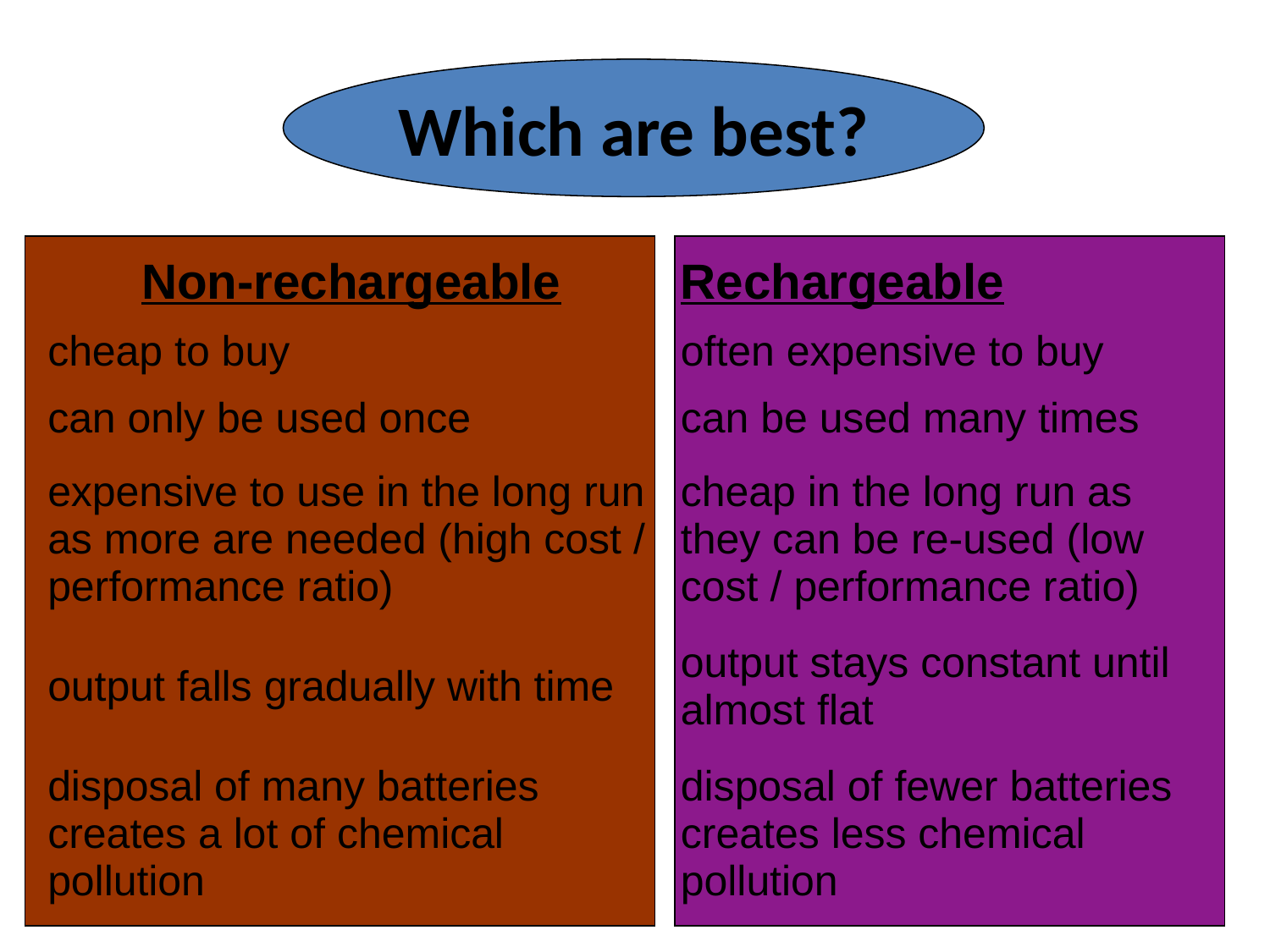

Which are best?

| Non-rechargeable | Rechargeable |
| --- | --- |
| cheap to buy | often expensive to buy |
| can only be used once | can be used many times |
| expensive to use in the long run as more are needed (high cost / performance ratio) | cheap in the long run as they can be re-used (low cost / performance ratio) |
| output falls gradually with time | output stays constant until almost flat |
| disposal of many batteries creates a lot of chemical pollution | disposal of fewer batteries creates less chemical pollution |